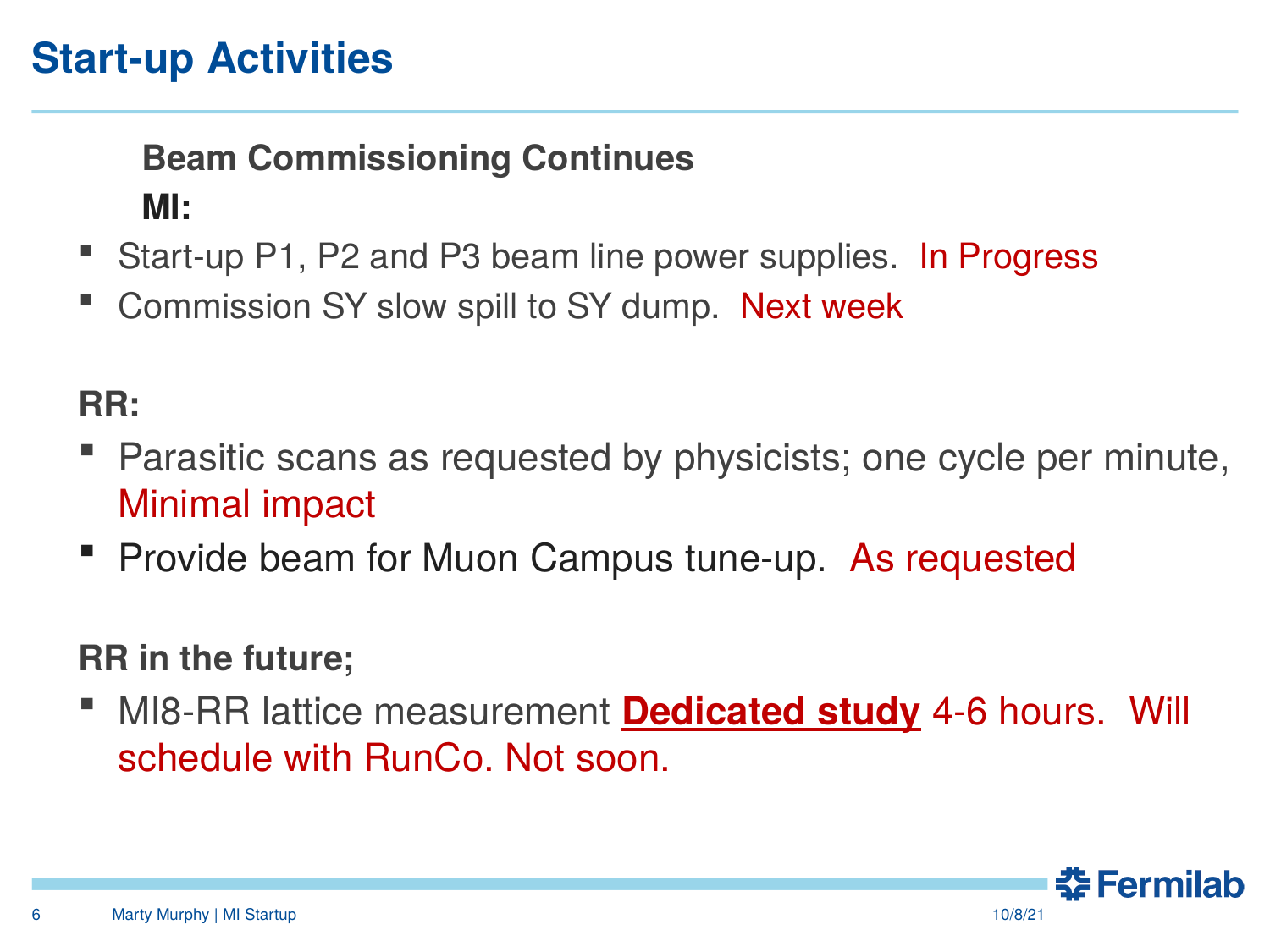

# Start-up Activities

	Beam Commissioning Continues
	MI:
Start-up P1, P2 and P3 beam line power supplies.  In Progress
Commission SY slow spill to SY dump.  Next week

RR:
Parasitic scans as requested by physicists; one cycle per minute, Minimal impact
Provide beam for Muon Campus tune-up.  As requested

RR in the future;
MI8-RR lattice measurement Dedicated study 4-6 hours.  Will schedule with RunCo. Not soon.

6
Marty Murphy | MI Startup
10/8/21